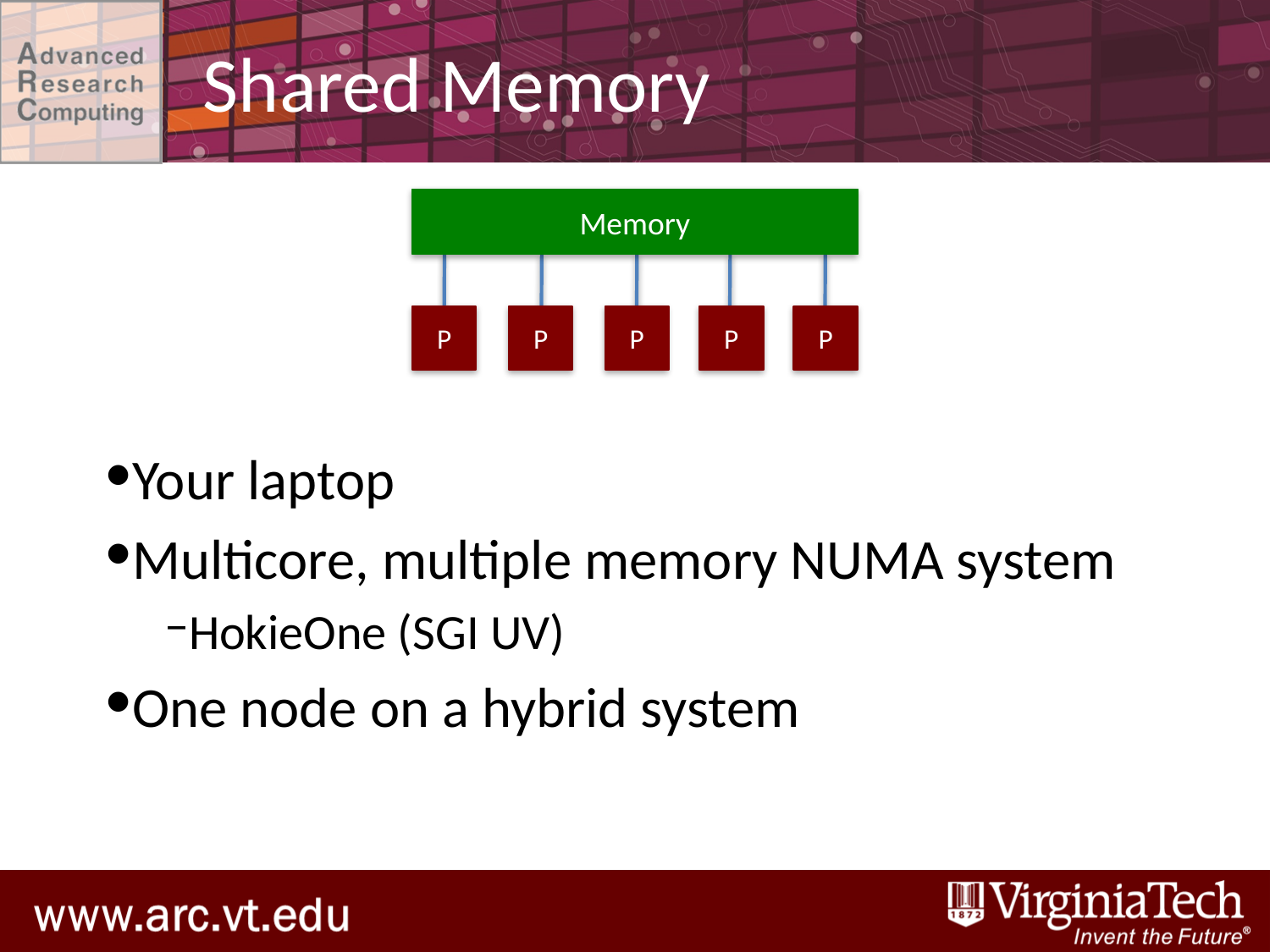

# Shared Memory
Memory
P
P
P
P
P
Your laptop
Multicore, multiple memory NUMA system
HokieOne (SGI UV)
One node on a hybrid system